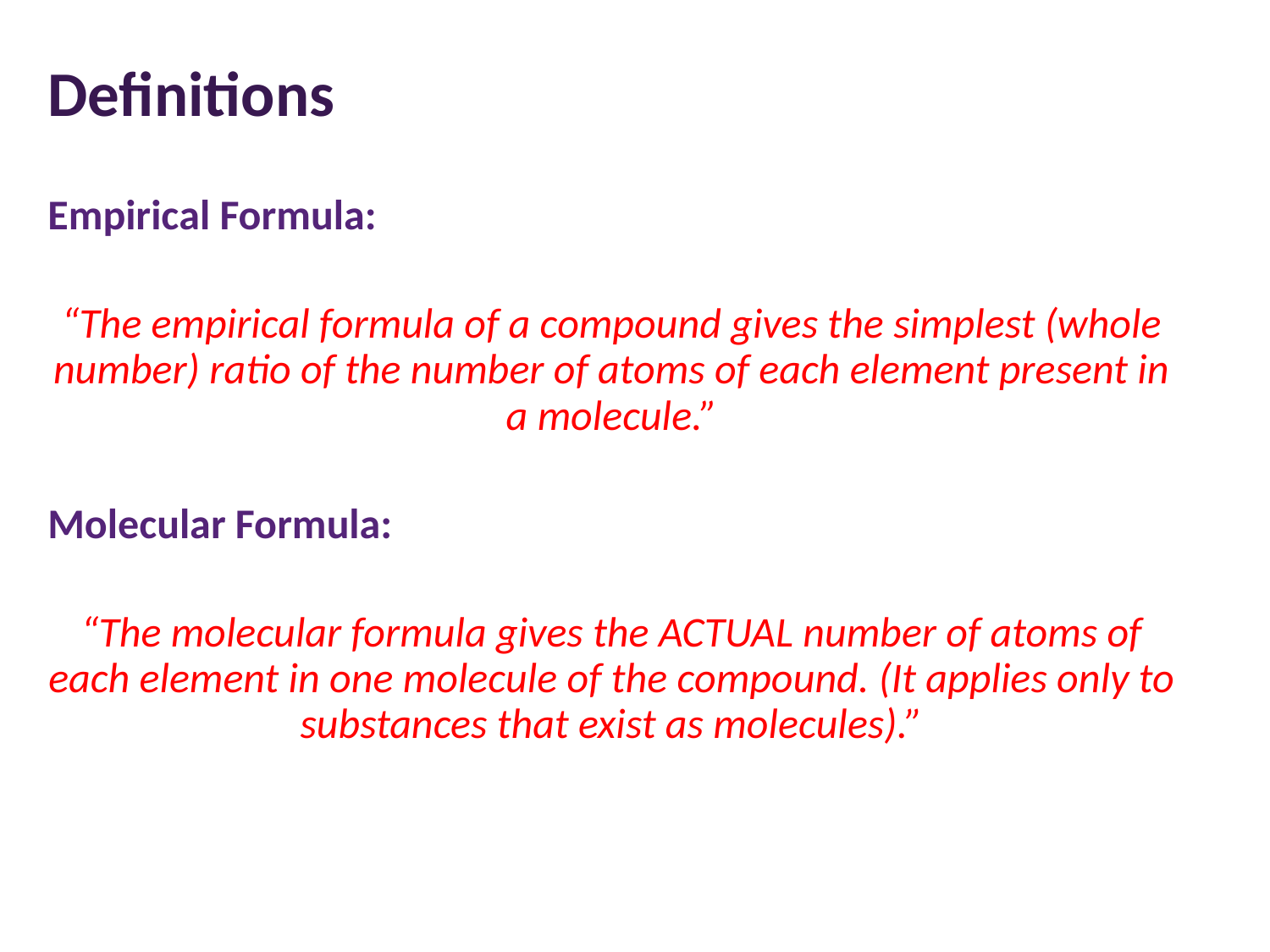

# Definitions
Empirical Formula:

“The empirical formula of a compound gives the simplest (whole number) ratio of the number of atoms of each element present in a molecule.”

Molecular Formula:

“The molecular formula gives the ACTUAL number of atoms of each element in one molecule of the compound. (It applies only to substances that exist as molecules).”